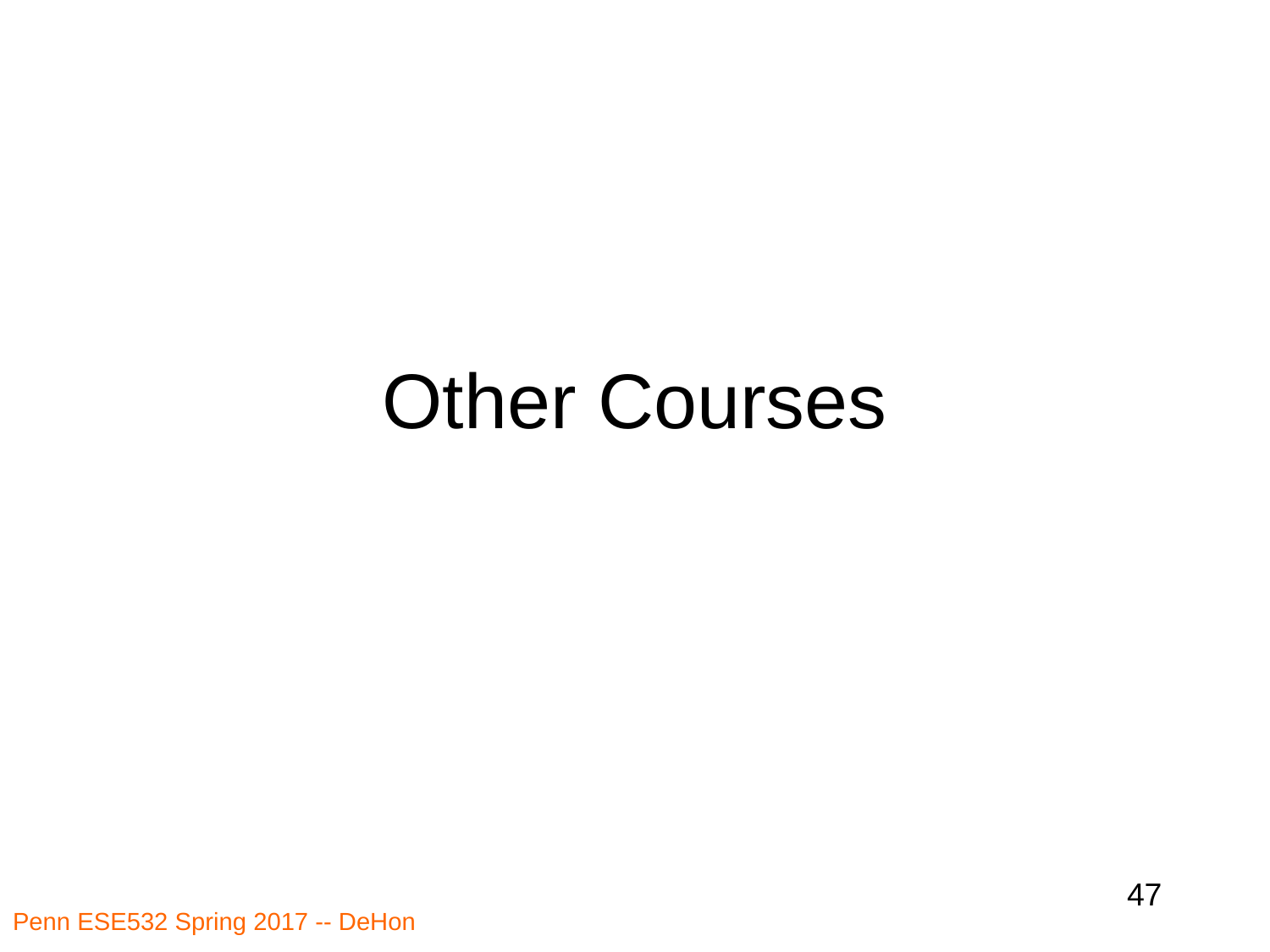

# Other Courses

47
Penn ESE532 Spring 2017 -- DeHon